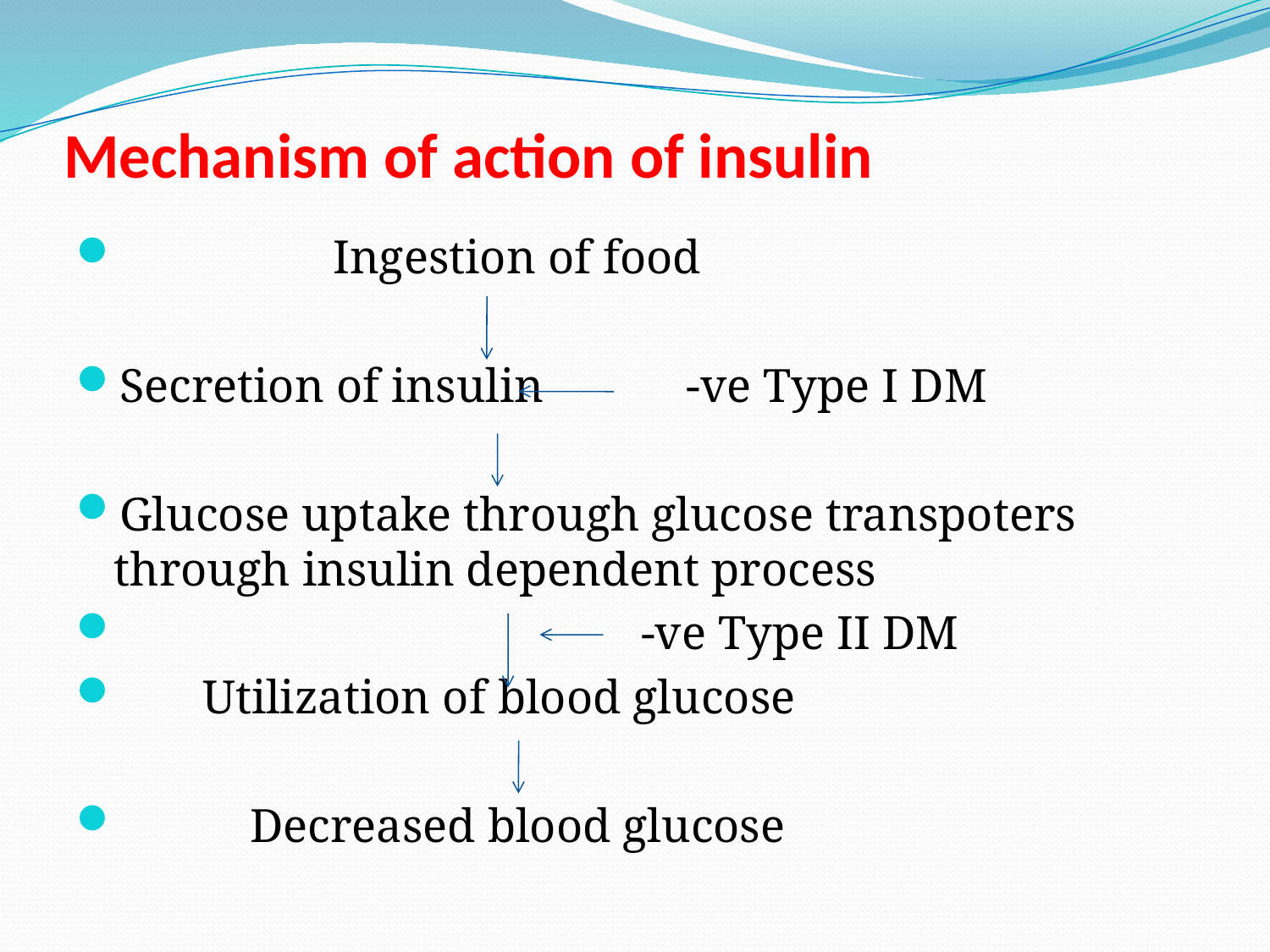

# Mechanism of action of insulin
                  Ingestion of food

Secretion of insulin            -ve Type I DM

Glucose uptake through glucose transpoters through insulin dependent process
                                            -ve Type II DM
       Utilization of blood glucose

           Decreased blood glucose